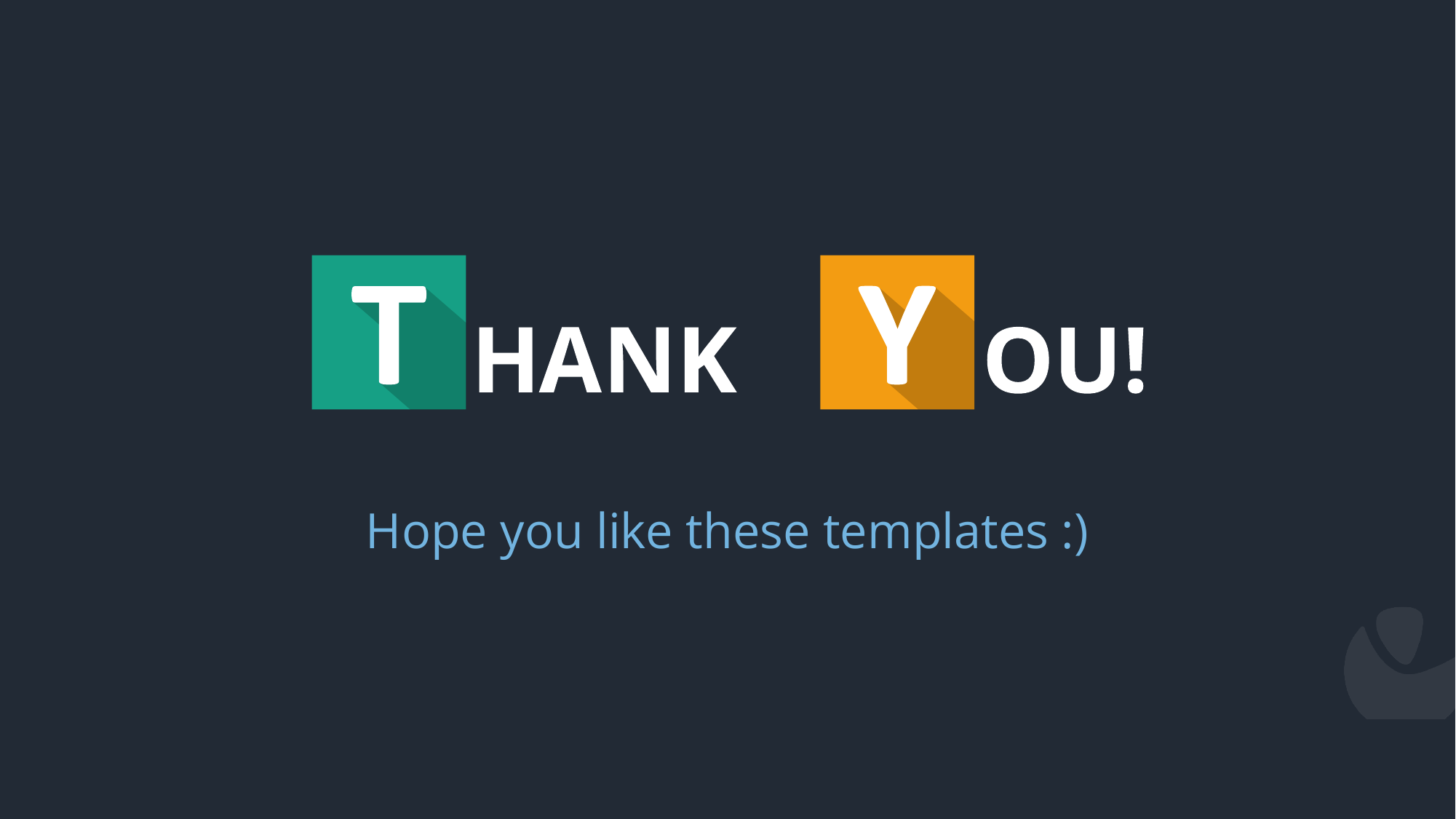

# THANK YOU !
Hope you like these templates :)